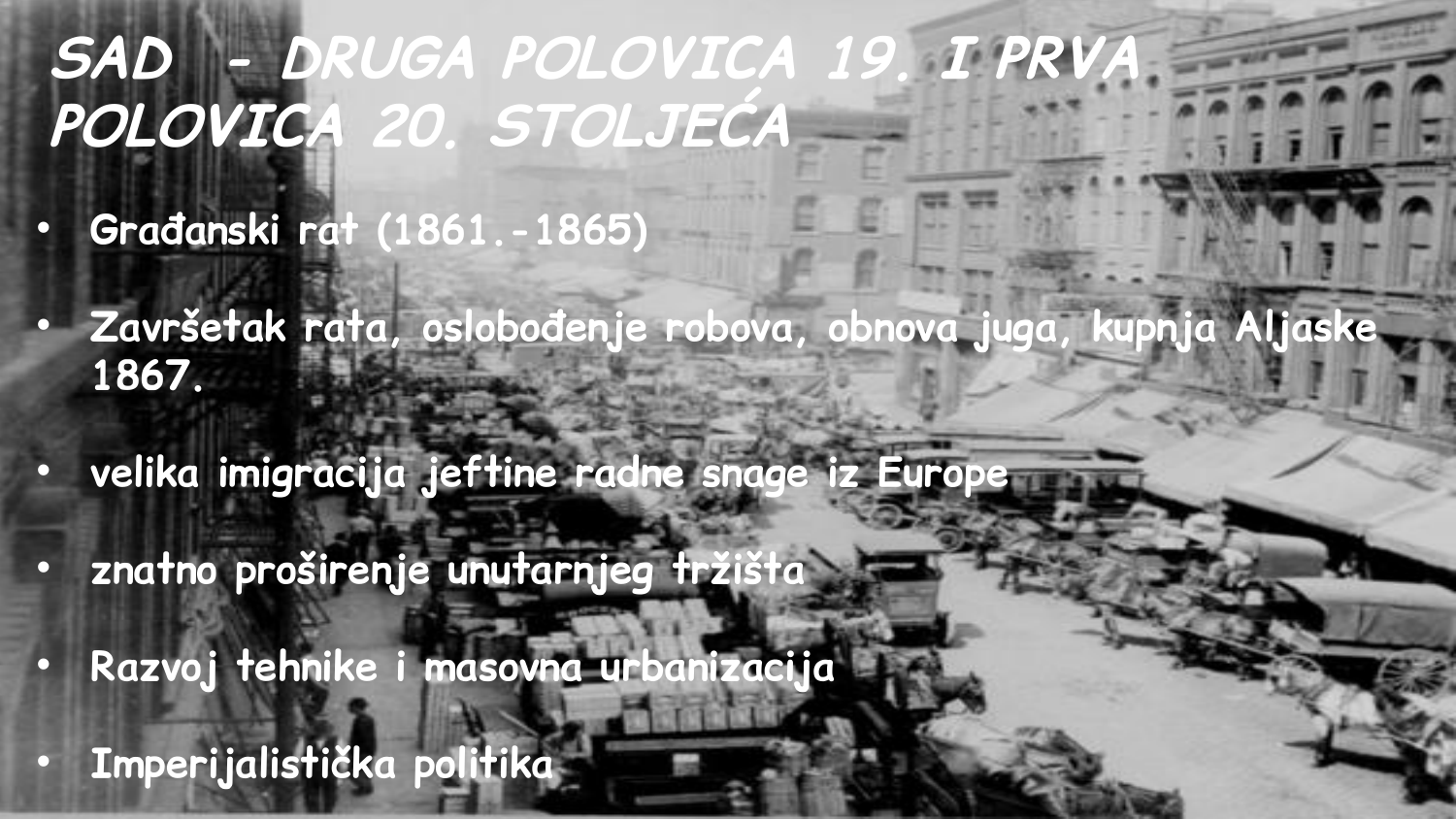

# SAD  - DRUGA POLOVICA 19. I PRVA POLOVICA 20. STOLJEĆA
Građanski rat (1861.-1865)

Završetak rata, oslobođenje robova, obnova juga, kupnja Aljaske 1867.

velika imigracija jeftine radne snage iz Europe

znatno proširenje unutarnjeg tržišta

Razvoj tehnike i masovna urbanizacija

Imperijalistička politika